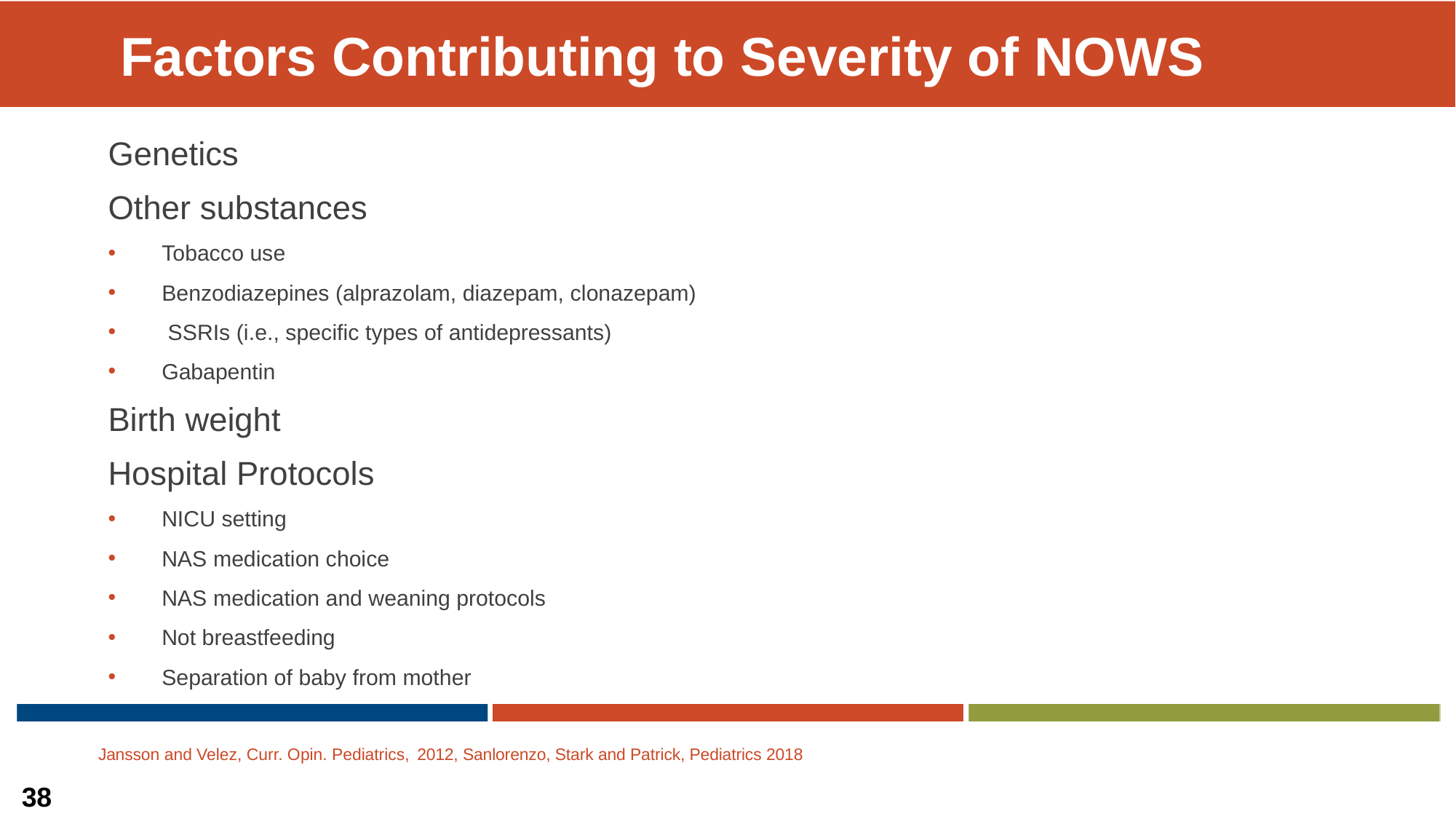

# Factors Contributing to Severity of NOWS
Genetics
Other substances
Tobacco use
Benzodiazepines (alprazolam, diazepam, clonazepam)
 SSRIs (i.e., specific types of antidepressants)
Gabapentin
Birth weight
Hospital Protocols
NICU setting
NAS medication choice
NAS medication and weaning protocols
Not breastfeeding
Separation of baby from mother
Jansson and Velez, Curr. Opin. Pediatrics, 2012, Sanlorenzo, Stark and Patrick, Pediatrics 2018